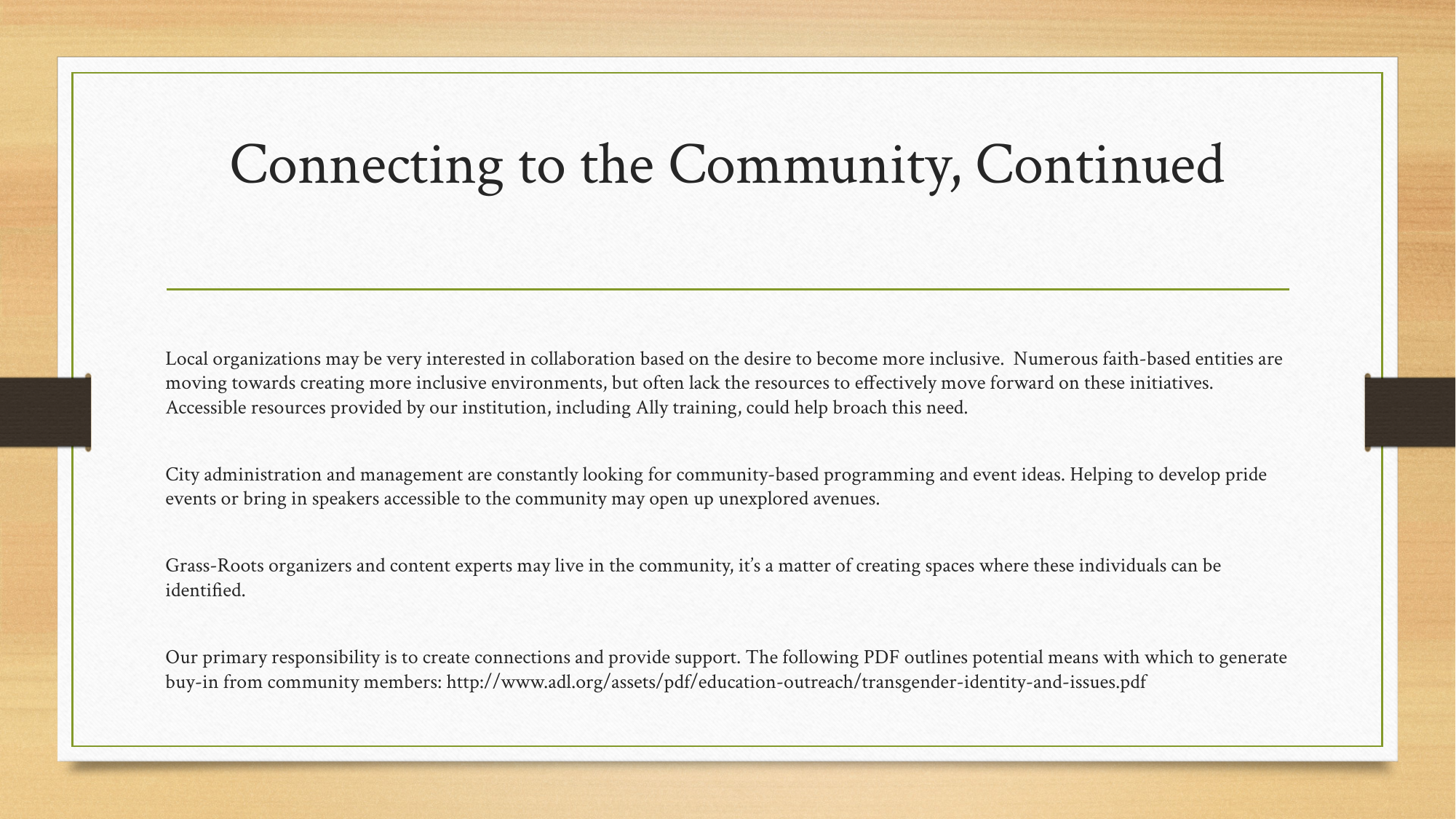

# Connecting to the Community, Continued

Local organizations may be very interested in collaboration based on the desire to become more inclusive.  Numerous faith-based entities are moving towards creating more inclusive environments, but often lack the resources to effectively move forward on these initiatives. Accessible resources provided by our institution, including Ally training, could help broach this need.

City administration and management are constantly looking for community-based programming and event ideas. Helping to develop pride events or bring in speakers accessible to the community may open up unexplored avenues.

Grass-Roots organizers and content experts may live in the community, it’s a matter of creating spaces where these individuals can be identified.

Our primary responsibility is to create connections and provide support. The following PDF outlines potential means with which to generate buy-in from community members: http://www.adl.org/assets/pdf/education-outreach/transgender-identity-and-issues.pdf